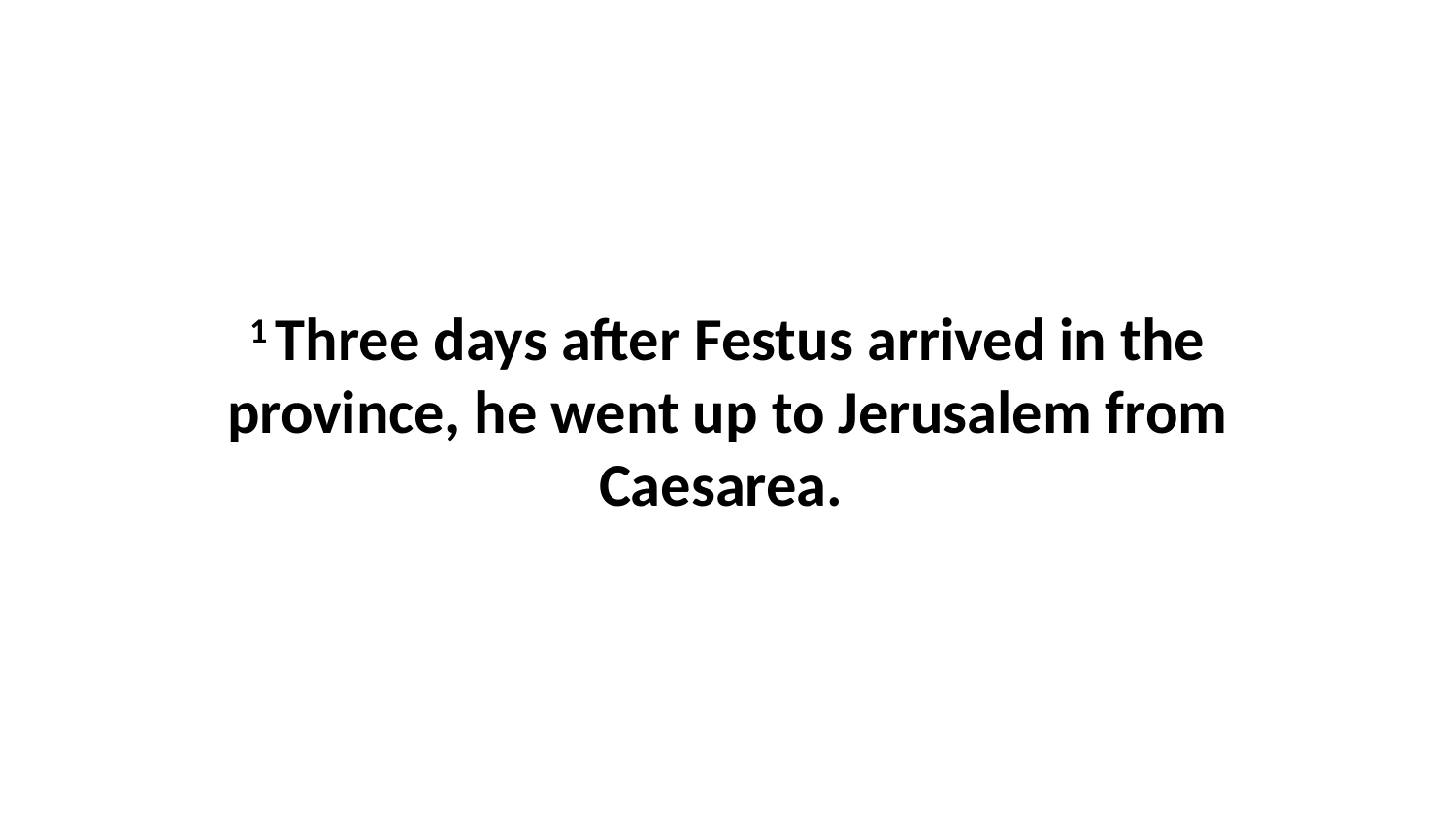

1 Three days after Festus arrived in the province, he went up to Jerusalem from Caesarea.